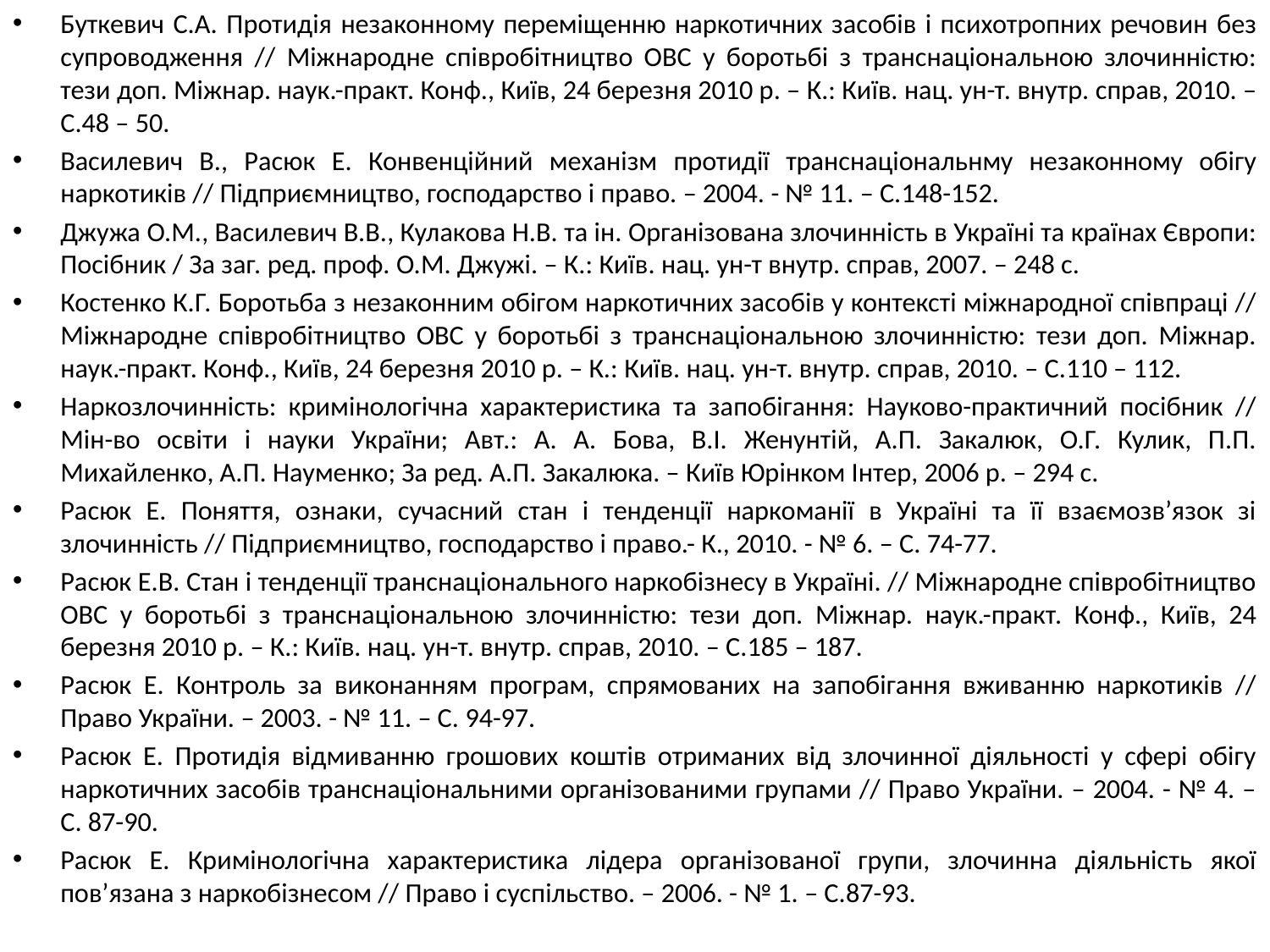

Буткевич С.А. Протидія незаконному переміщенню наркотичних засобів і психотропних речовин без супроводження // Міжнародне співробітництво ОВС у боротьбі з транснаціональною злочинністю: тези доп. Міжнар. наук.-практ. Конф., Київ, 24 березня 2010 р. – К.: Київ. нац. ун-т. внутр. справ, 2010. – С.48 – 50.
Василевич В., Расюк Е. Конвенційний механізм протидії транснаціональнму незаконному обігу наркотиків // Підприємництво, господарство і право. – 2004. - № 11. – С.148-152.
Джужа О.М., Василевич В.В., Кулакова Н.В. та ін. Організована злочинність в Україні та країнах Європи: Посібник / За заг. ред. проф. О.М. Джужі. – К.: Київ. нац. ун-т внутр. справ, 2007. – 248 с.
Костенко К.Г. Боротьба з незаконним обігом наркотичних засобів у контексті міжнародної співпраці // Міжнародне співробітництво ОВС у боротьбі з транснаціональною злочинністю: тези доп. Міжнар. наук.-практ. Конф., Київ, 24 березня 2010 р. – К.: Київ. нац. ун-т. внутр. справ, 2010. – С.110 – 112.
Наркозлочинність: кримінологічна характеристика та запобігання: Науково-практичний посібник // Мін-во освіти і науки України; Авт.: А. А. Бова, В.І. Женунтій, А.П. Закалюк, О.Г. Кулик, П.П. Михайленко, А.П. Науменко; За ред. А.П. Закалюка. – Київ Юрінком Інтер, 2006 р. – 294 с.
Расюк Е. Поняття, ознаки, сучасний стан і тенденції наркоманії в Україні та її взаємозв’язок зі злочинність // Підприємництво, господарство і право.- К., 2010. - № 6. – С. 74-77.
Расюк Е.В. Стан і тенденції транснаціонального наркобізнесу в Україні. // Міжнародне співробітництво ОВС у боротьбі з транснаціональною злочинністю: тези доп. Міжнар. наук.-практ. Конф., Київ, 24 березня 2010 р. – К.: Київ. нац. ун-т. внутр. справ, 2010. – С.185 – 187.
Расюк Е. Контроль за виконанням програм, спрямованих на запобігання вживанню наркотиків // Право України. – 2003. - № 11. – С. 94-97.
Расюк Е. Протидія відмиванню грошових коштів отриманих від злочинної діяльності у сфері обігу наркотичних засобів транснаціональними організованими групами // Право України. – 2004. - № 4. – С. 87-90.
Расюк Е. Кримінологічна характеристика лідера організованої групи, злочинна діяльність якої пов’язана з наркобізнесом // Право і суспільство. – 2006. - № 1. – С.87-93.